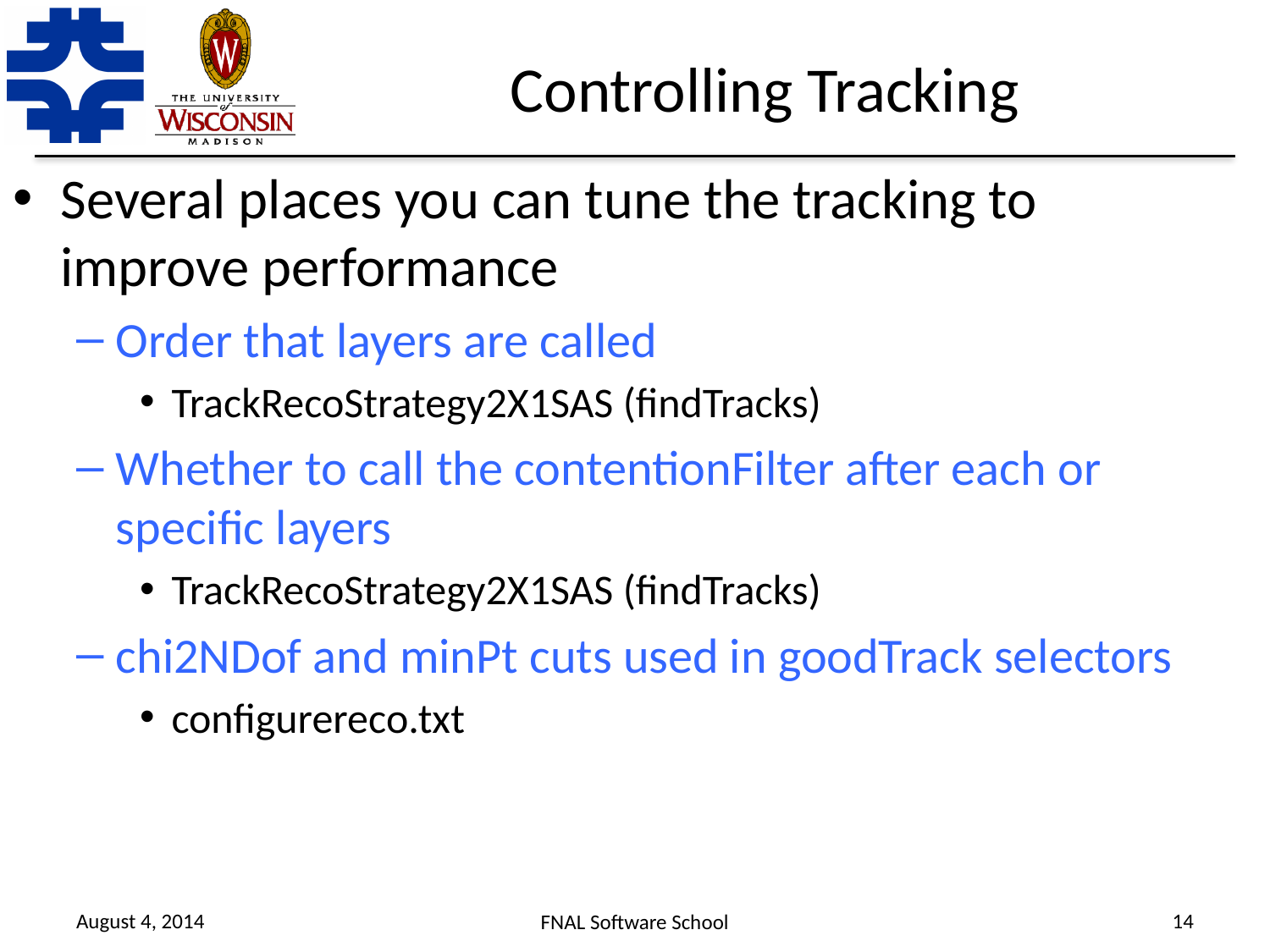

# Controlling Tracking
Several places you can tune the tracking to improve performance
Order that layers are called
TrackRecoStrategy2X1SAS (findTracks)
Whether to call the contentionFilter after each or specific layers
TrackRecoStrategy2X1SAS (findTracks)
chi2NDof and minPt cuts used in goodTrack selectors
configurereco.txt
August 4, 2014
14
FNAL Software School